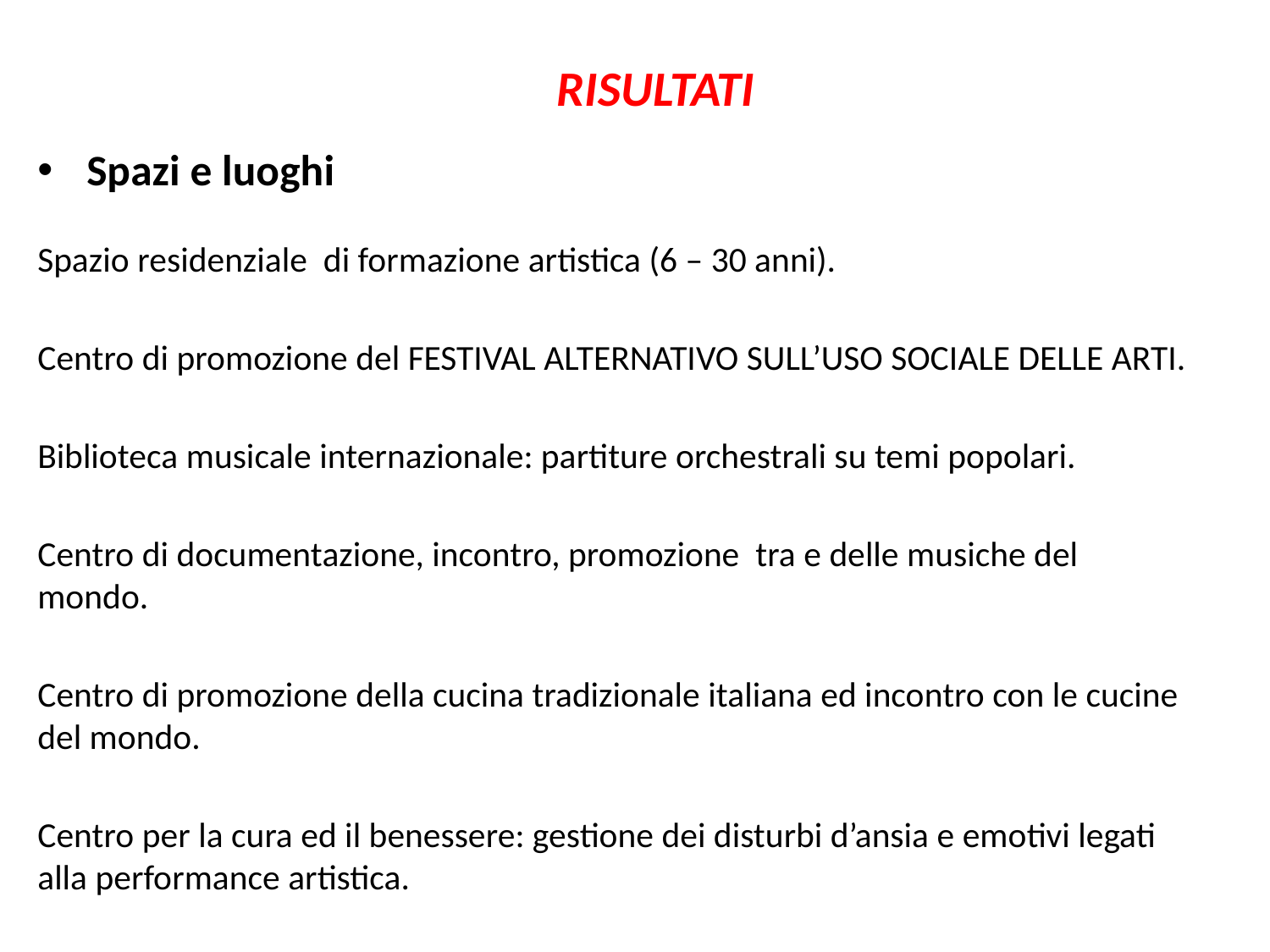

# RISULTATI
Spazi e luoghi

Spazio residenziale  di formazione artistica (6 – 30 anni).

Centro di promozione del FESTIVAL ALTERNATIVO SULL’USO SOCIALE DELLE ARTI.

Biblioteca musicale internazionale: partiture orchestrali su temi popolari.

Centro di documentazione, incontro, promozione  tra e delle musiche del mondo.

Centro di promozione della cucina tradizionale italiana ed incontro con le cucine del mondo.

Centro per la cura ed il benessere: gestione dei disturbi d’ansia e emotivi legati alla performance artistica.